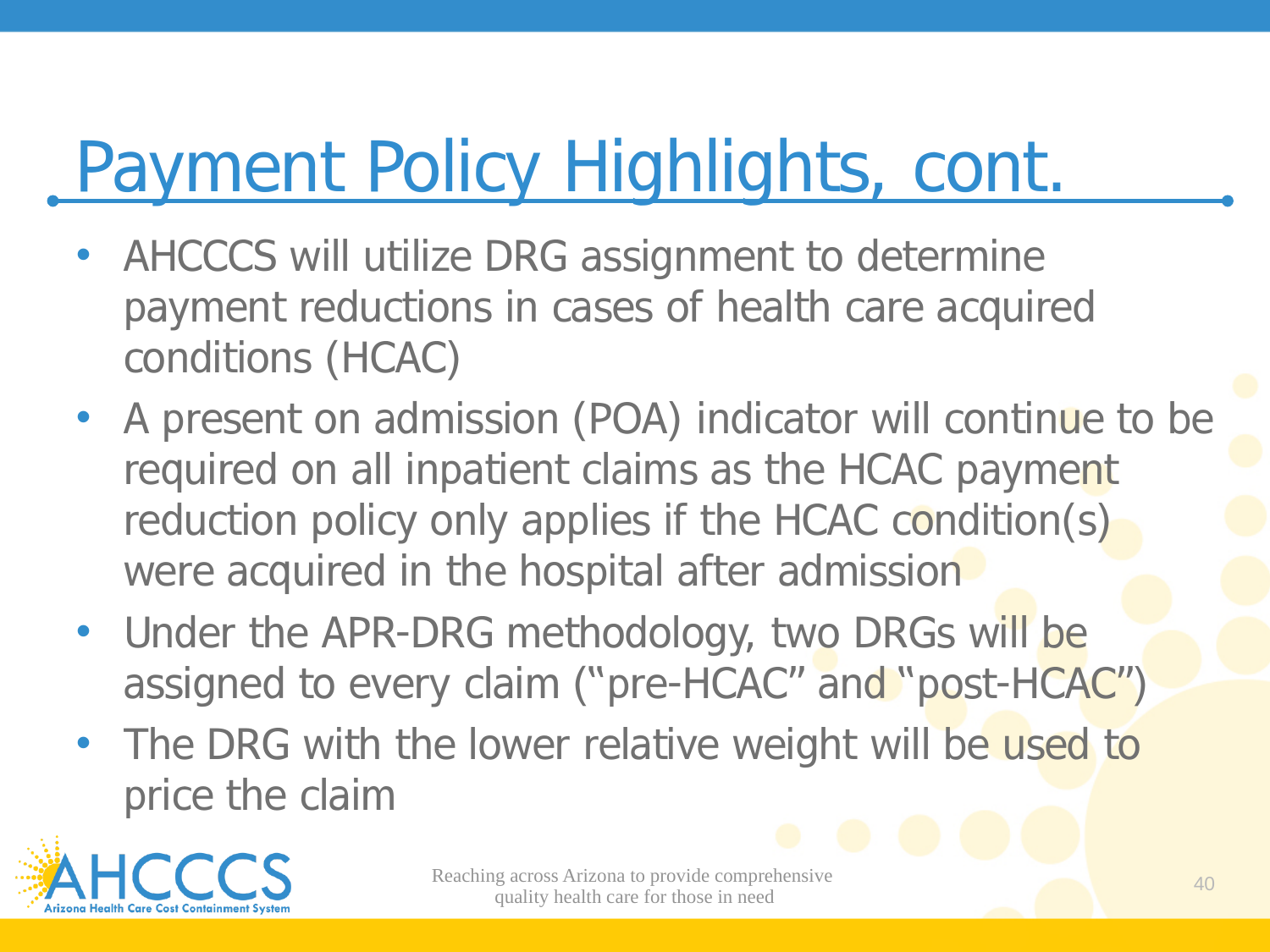

# Payment Policy Highlights, cont.
AHCCCS will utilize DRG assignment to determine payment reductions in cases of health care acquired conditions (HCAC)
A present on admission (POA) indicator will continue to be required on all inpatient claims as the HCAC payment reduction policy only applies if the HCAC condition(s) were acquired in the hospital after admission
Under the APR-DRG methodology, two DRGs will be assigned to every claim (“pre-HCAC” and “post-HCAC”)
The DRG with the lower relative weight will be used to price the claim

Reaching across Arizona to provide comprehensive
quality health care for those in need
40